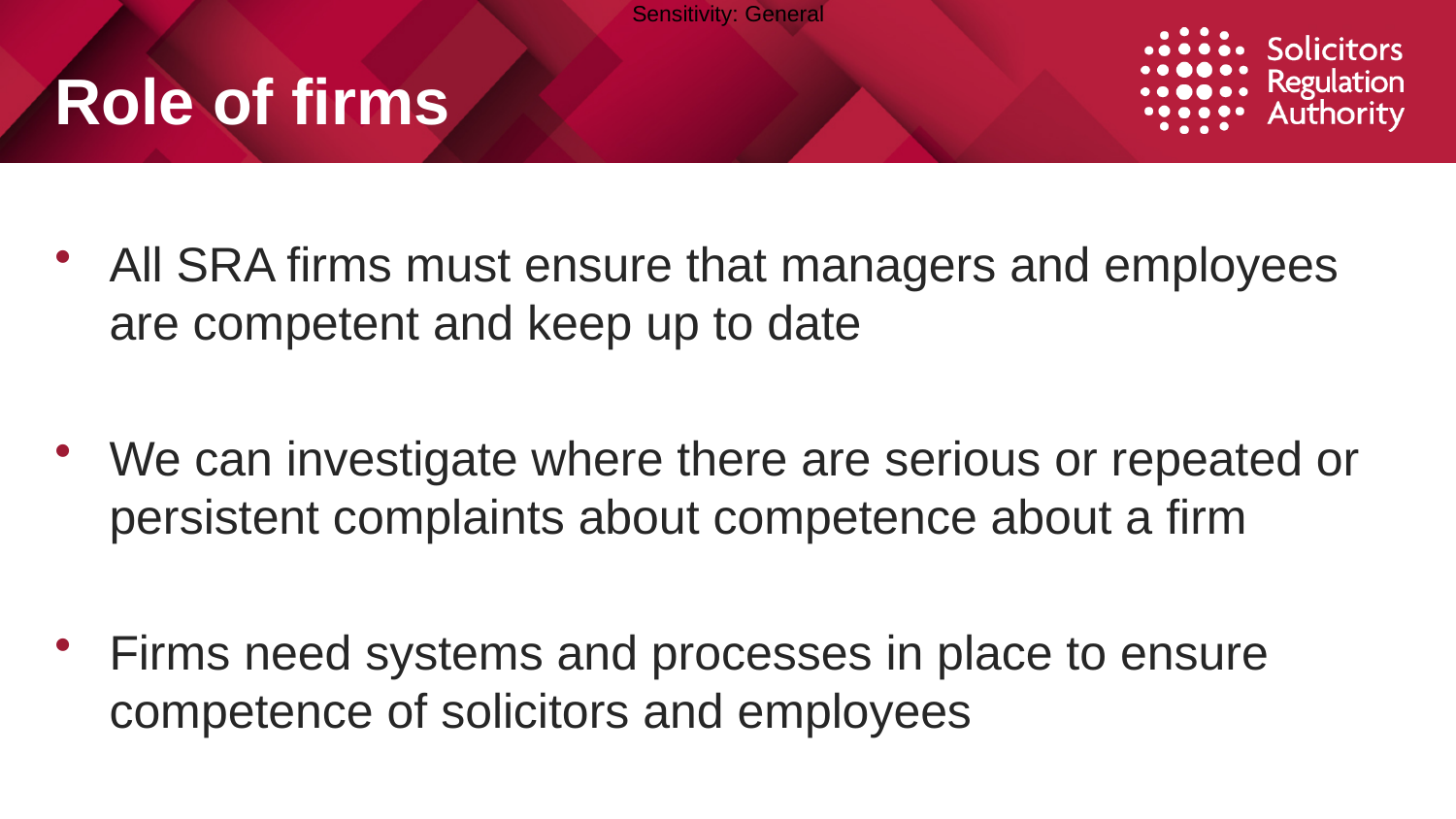

# Role of firms
All SRA firms must ensure that managers and employees are competent and keep up to date

We can investigate where there are serious or repeated or persistent complaints about competence about a firm

Firms need systems and processes in place to ensure competence of solicitors and employees